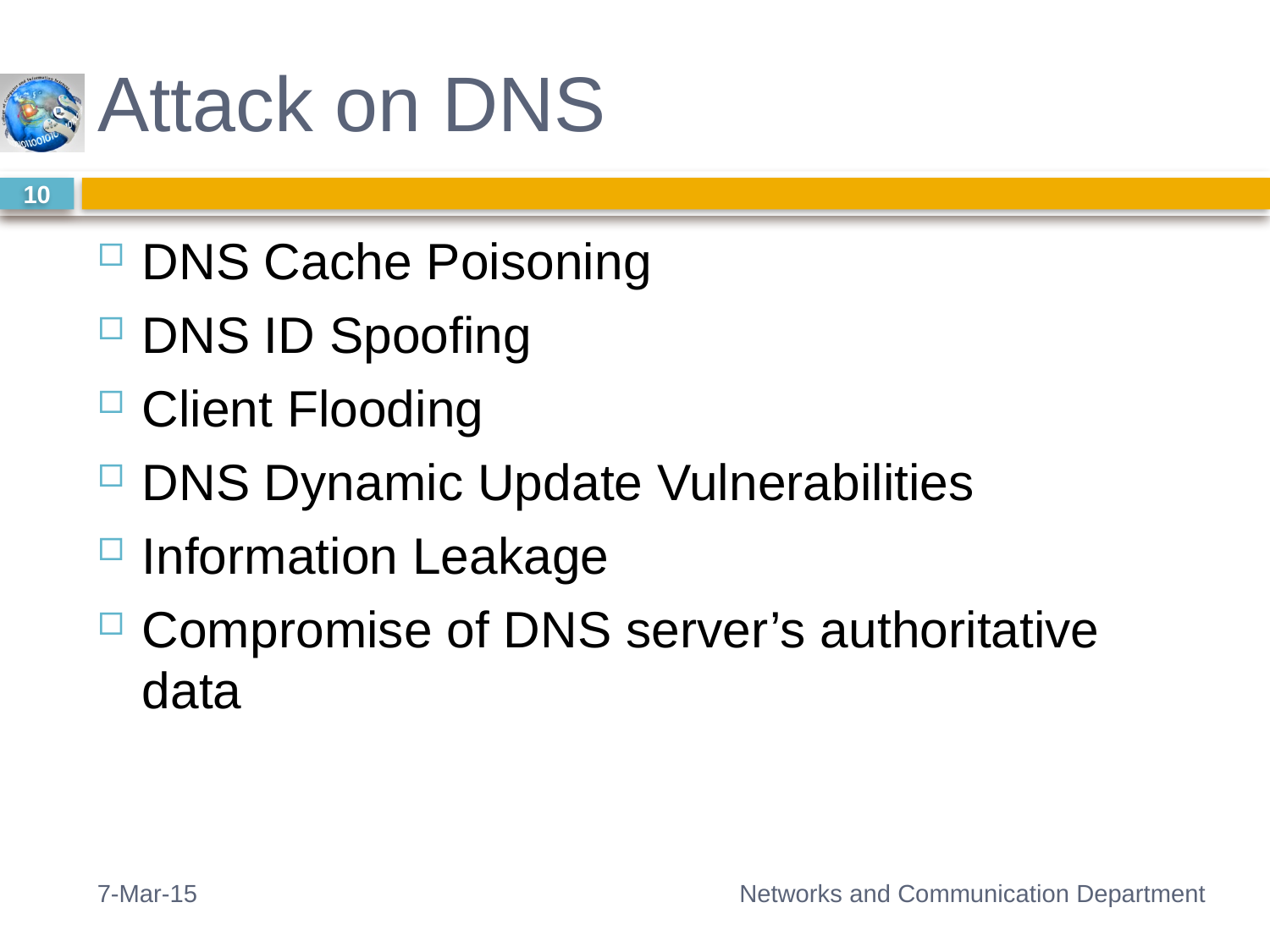

# Attack on DNS
10
DNS Cache Poisoning
DNS ID Spoofing
Client Flooding
DNS Dynamic Update Vulnerabilities
Information Leakage
Compromise of DNS server’s authoritative data

7-Mar-15
Networks and Communication Department